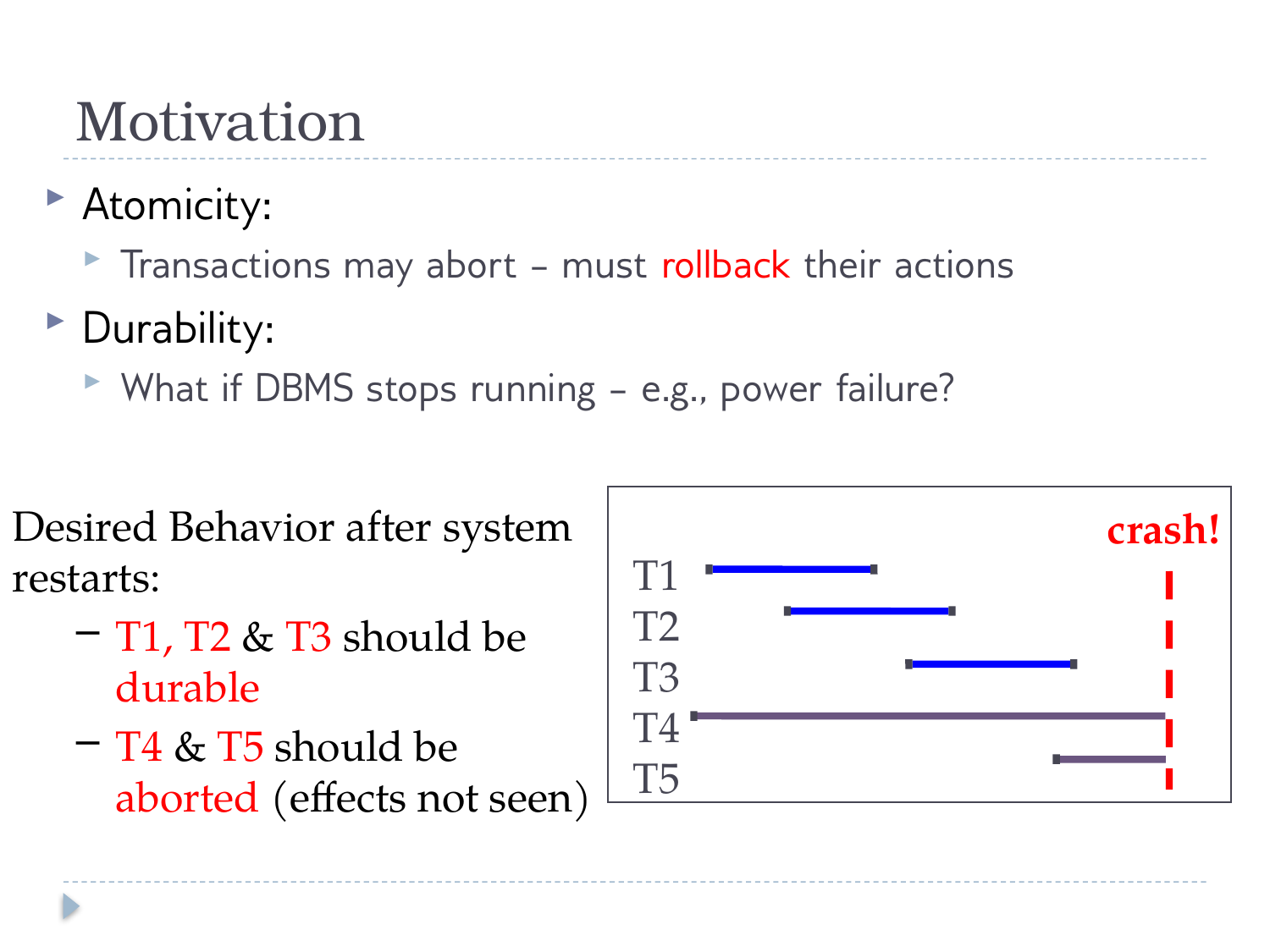

# Motivation
Atomicity:
Transactions may abort – must rollback their actions
Durability:
What if DBMS stops running – e.g., power failure?

Desired Behavior after system restarts:
T1, T2 & T3 should be durable
T4 & T5 should be aborted (effects not seen)
crash!
T1
T2
T3
T4
T5